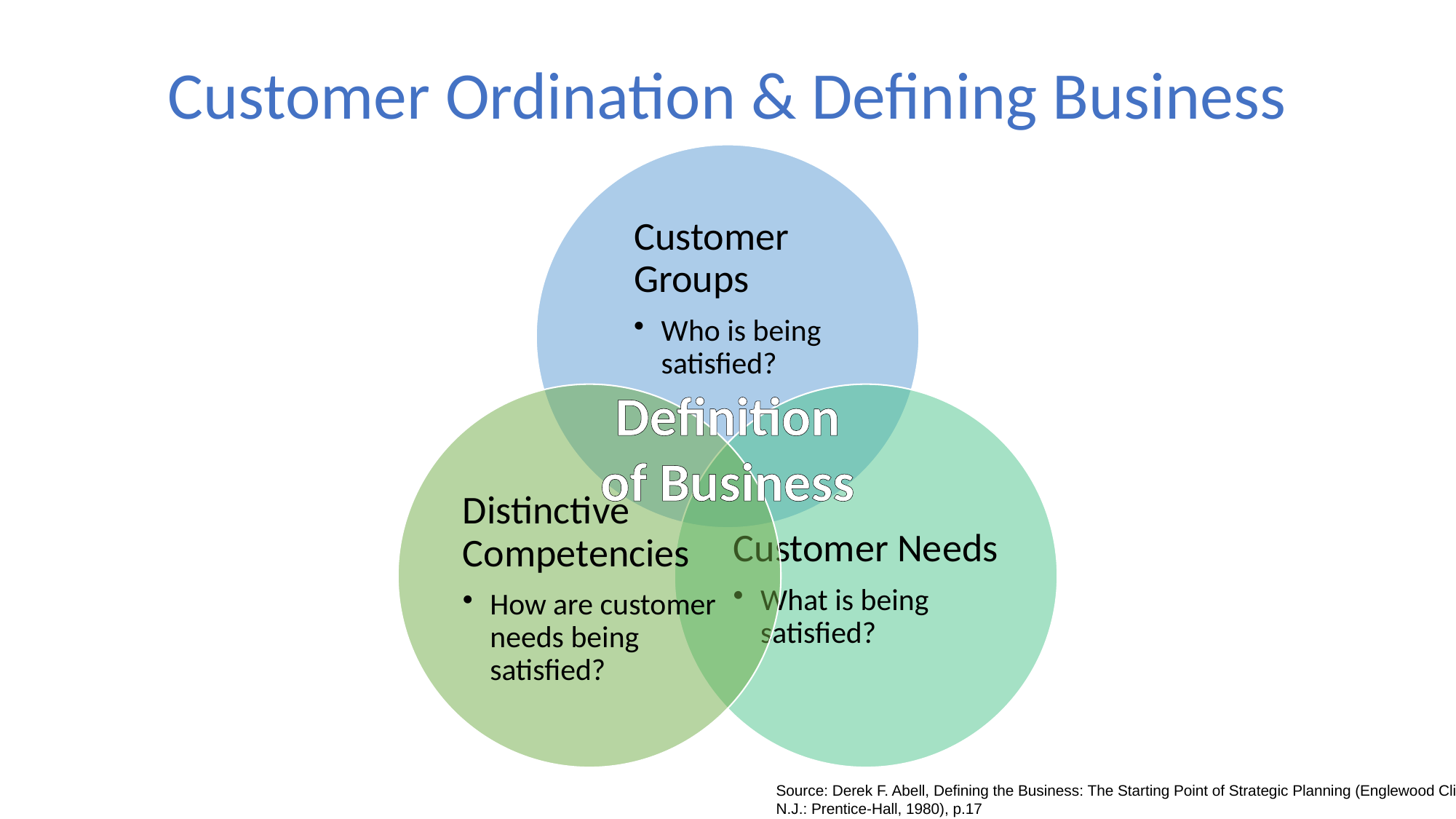

# Customer Ordination & Defining Business
Customer Groups
Who is being satisfied?
Customer Needs
What is being satisfied?
Distinctive Competencies
How are customer needs being satisfied?
Definition of Business
Source: Derek F. Abell, Defining the Business: The Starting Point of Strategic Planning (Englewood Cliffs, N.J.: Prentice-Hall, 1980), p.17